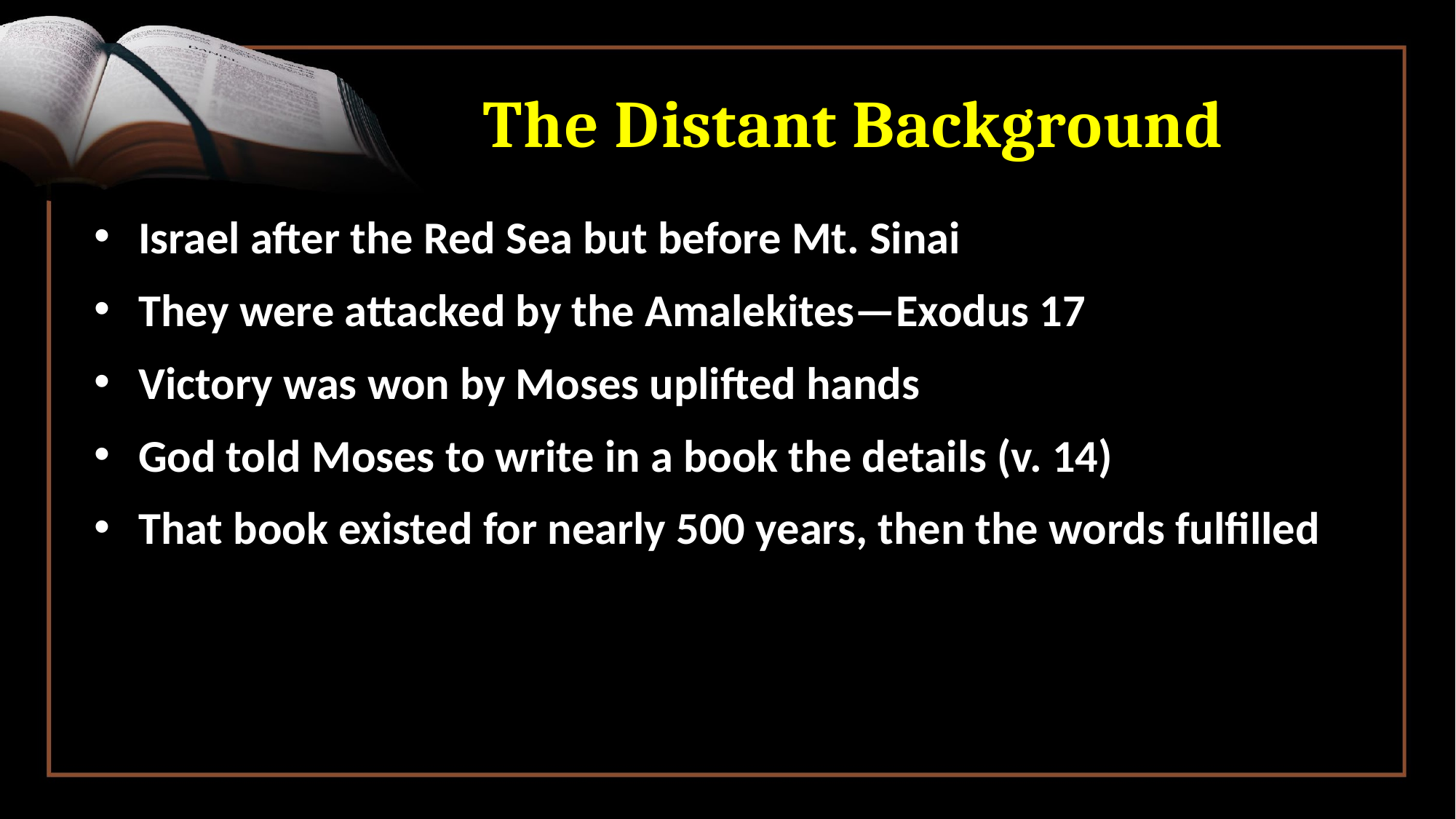

# The Distant Background
 Israel after the Red Sea but before Mt. Sinai
 They were attacked by the Amalekites—Exodus 17
 Victory was won by Moses uplifted hands
 God told Moses to write in a book the details (v. 14)
 That book existed for nearly 500 years, then the words fulfilled